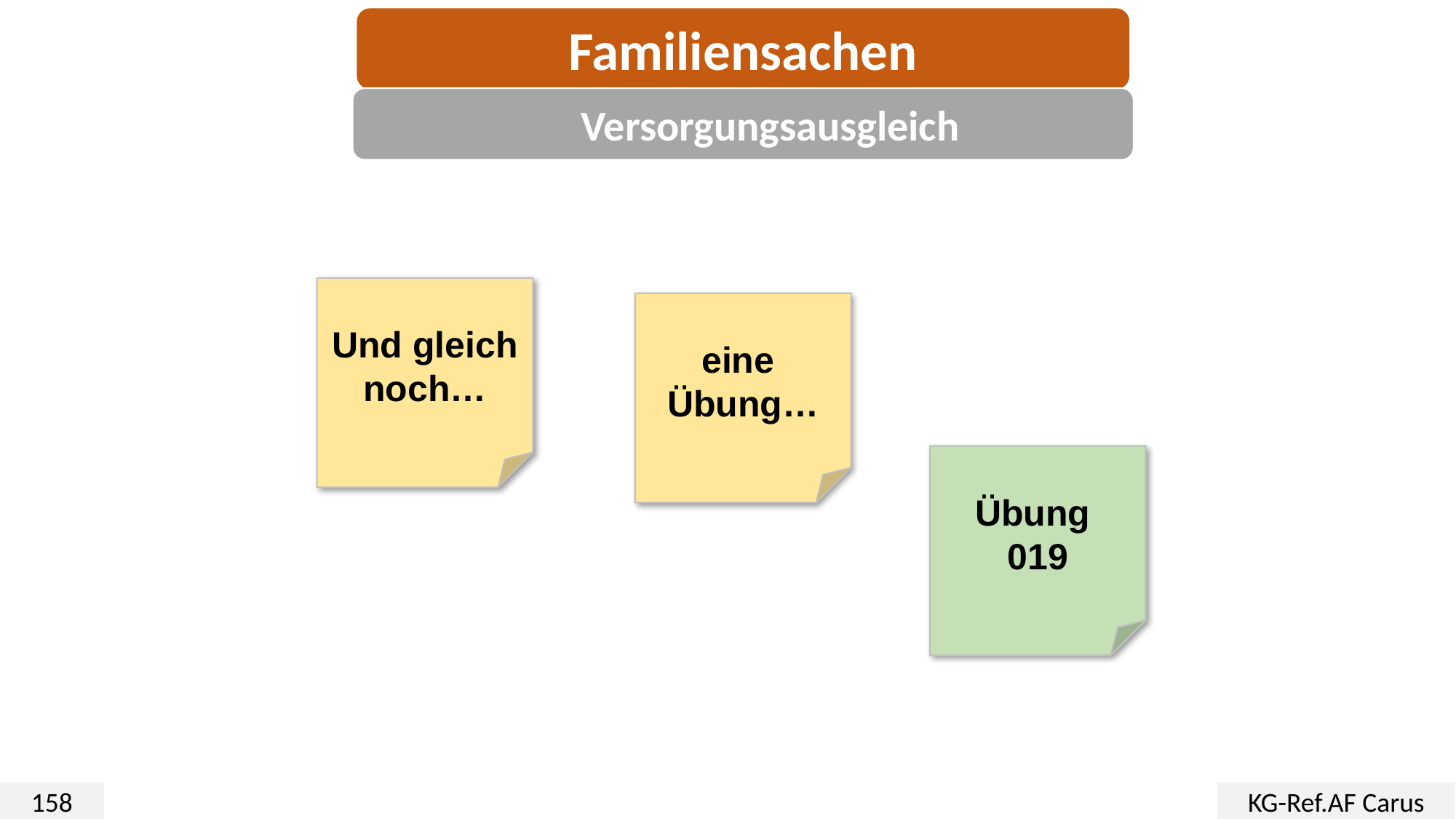

Familiensachen
Versorgungsausgleich
Und gleich noch…
eine
Übung…
Übung
019
158
KG-Ref.AF Carus